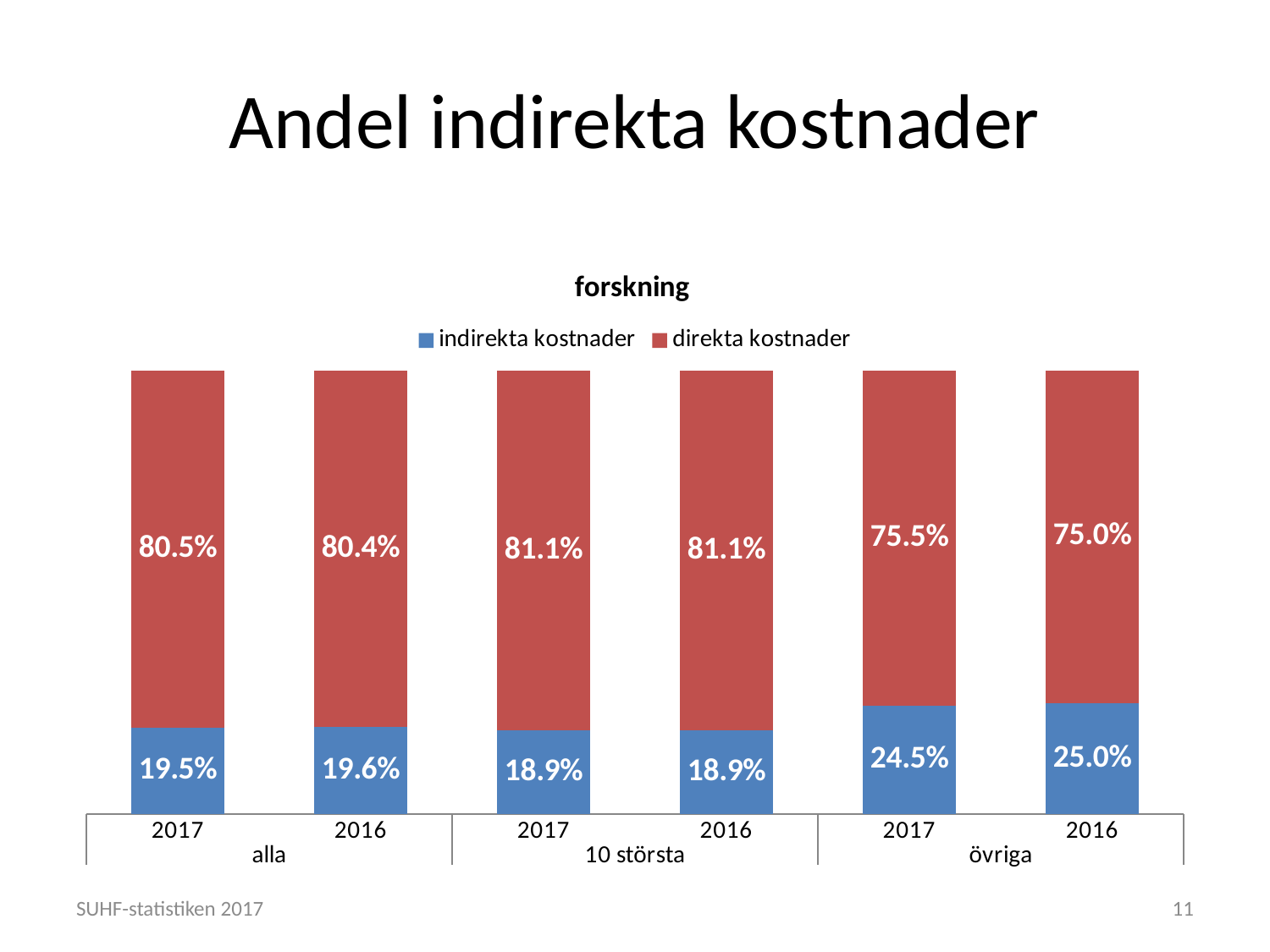

# Andel indirekta kostnader

### Chart: forskning

| Category | indirekta kostnader | direkta kostnader |
|---|---|---|
| 2017 | 0.19510878060400155 | 0.8048912193959985 |
| 2016 | 0.19623741141162945 | 0.8037625885883706 |
| 2017 | 0.1887928369099482 | 0.8112071630900518 |
| 2016 | 0.1889775950581802 | 0.8110224049418198 |
| 2017 | 0.24463122334184526 | 0.7553687766581547 |
| 2016 | 0.24975799595876746 | 0.7502420040412325 |
SUHF-statistiken 2017
11